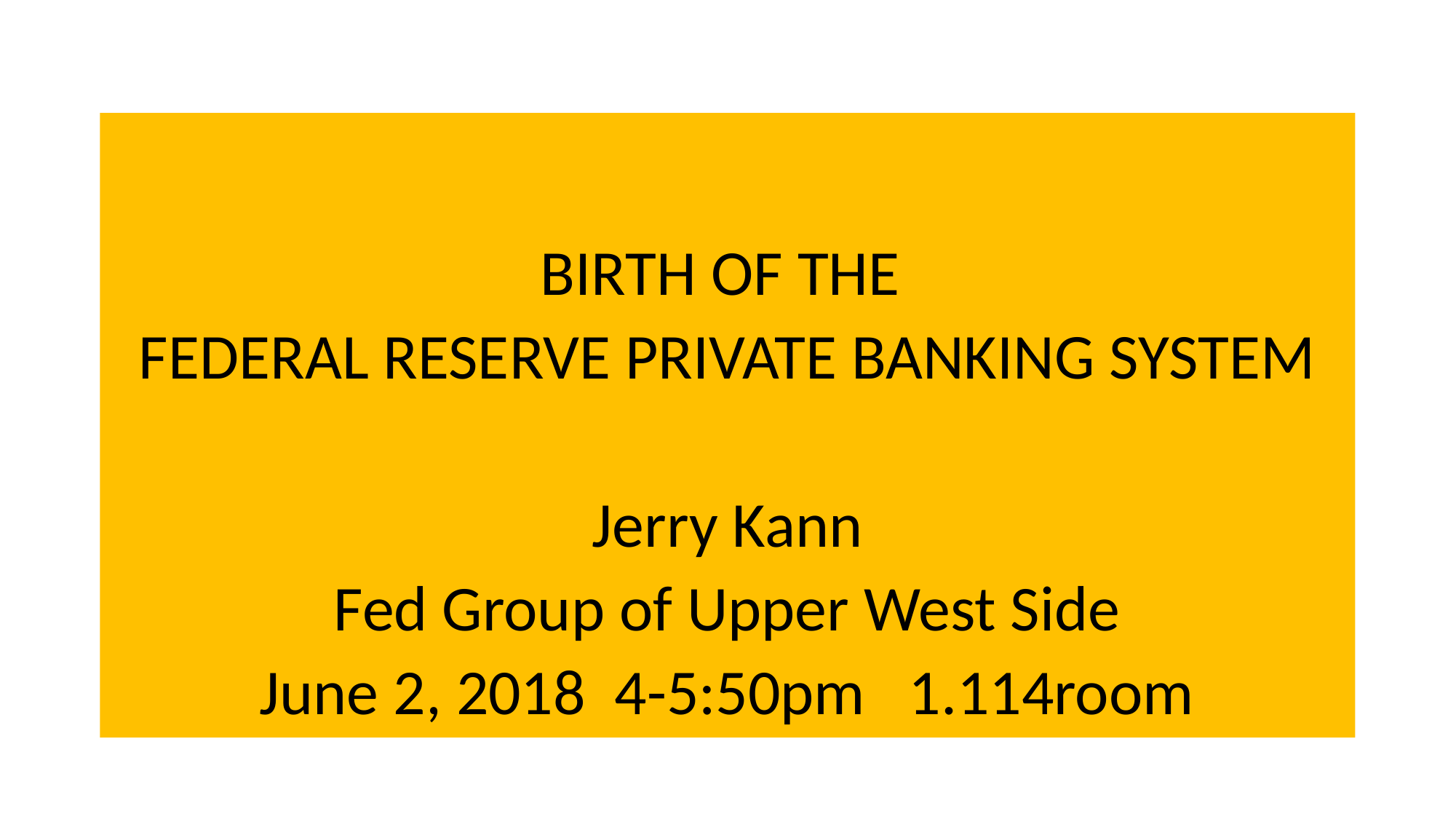

BIRTH OF THE
FEDERAL RESERVE PRIVATE BANKING SYSTEM

Jerry Kann
Fed Group of Upper West Side
June 2, 2018  4-5:50pm   1.114room